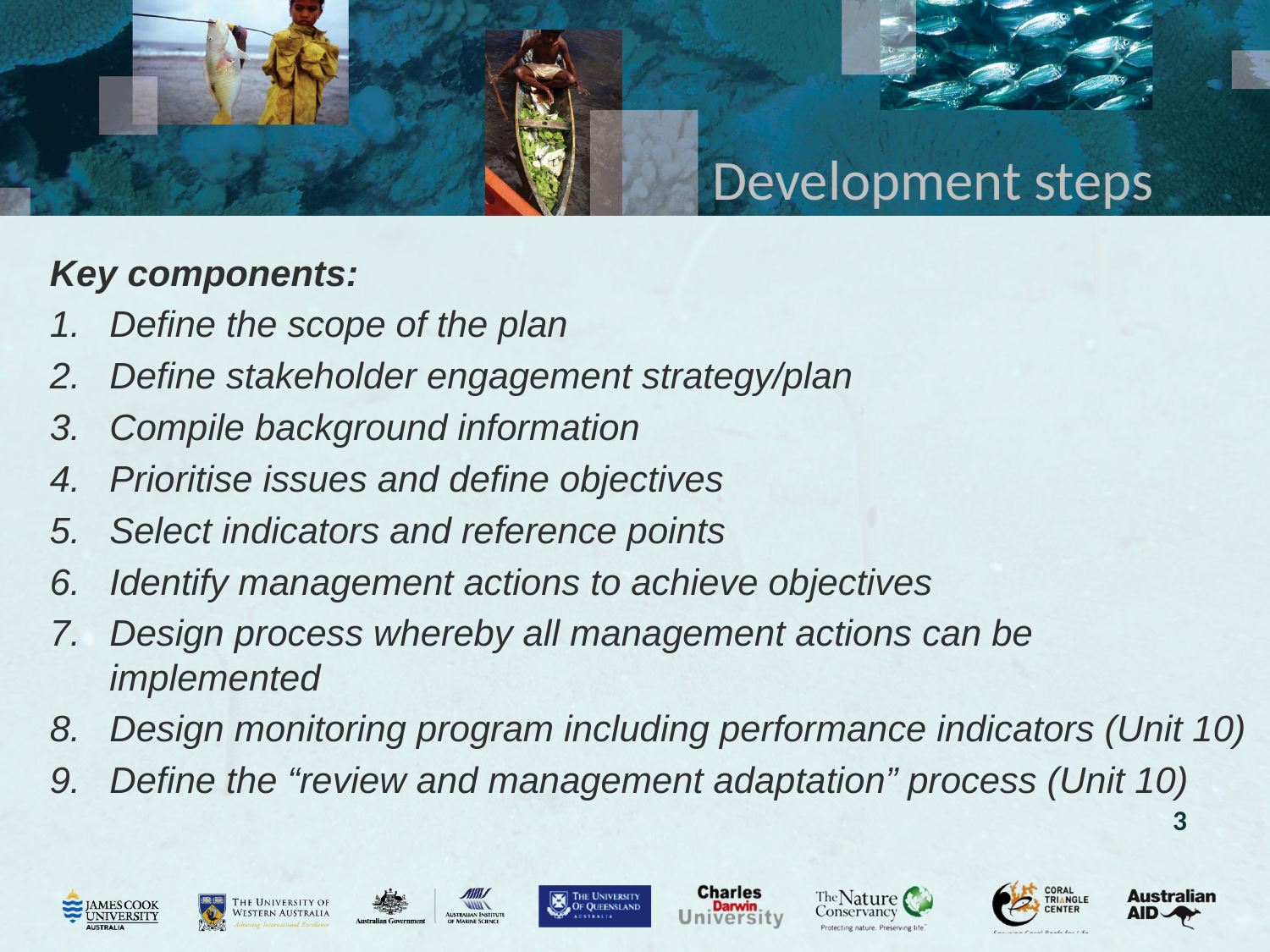

# Development steps
Key components:
Define the scope of the plan
Define stakeholder engagement strategy/plan
Compile background information
Prioritise issues and define objectives
Select indicators and reference points
Identify management actions to achieve objectives
Design process whereby all management actions can be implemented
Design monitoring program including performance indicators (Unit 10)
Define the “review and management adaptation” process (Unit 10)